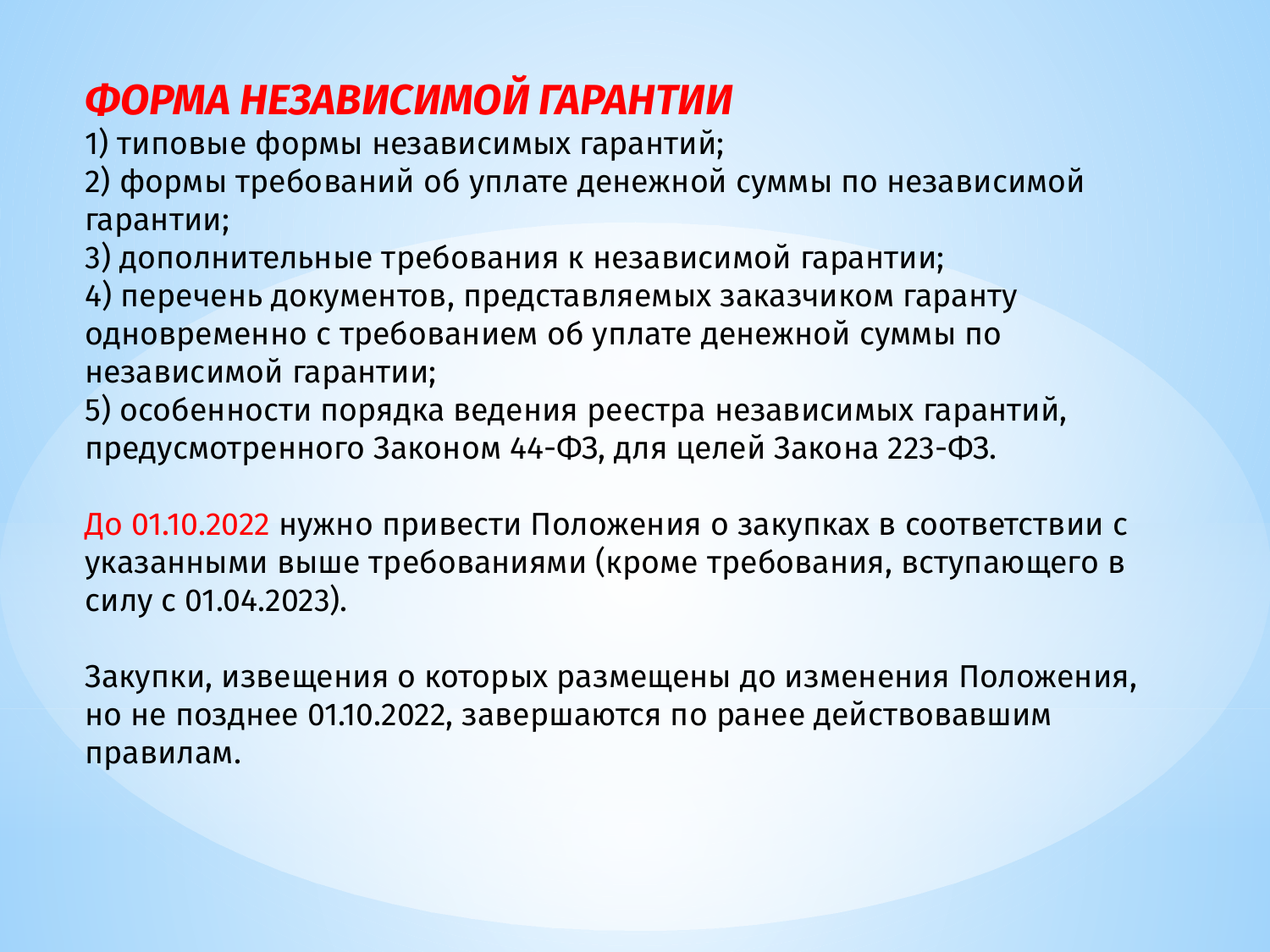

ФОРМА НЕЗАВИСИМОЙ ГАРАНТИИ
1) типовые формы независимых гарантий;
2) формы требований об уплате денежной суммы по независимой гарантии;
3) дополнительные требования к независимой гарантии;
4) перечень документов, представляемых заказчиком гаранту одновременно с требованием об уплате денежной суммы по независимой гарантии;
5) особенности порядка ведения реестра независимых гарантий, предусмотренного Законом 44-ФЗ, для целей Закона 223-ФЗ.

До 01.10.2022 нужно привести Положения о закупках в соответствии с указанными выше требованиями (кроме требования, вступающего в силу с 01.04.2023).

Закупки, извещения о которых размещены до изменения Положения, но не позднее 01.10.2022, завершаются по ранее действовавшим правилам.